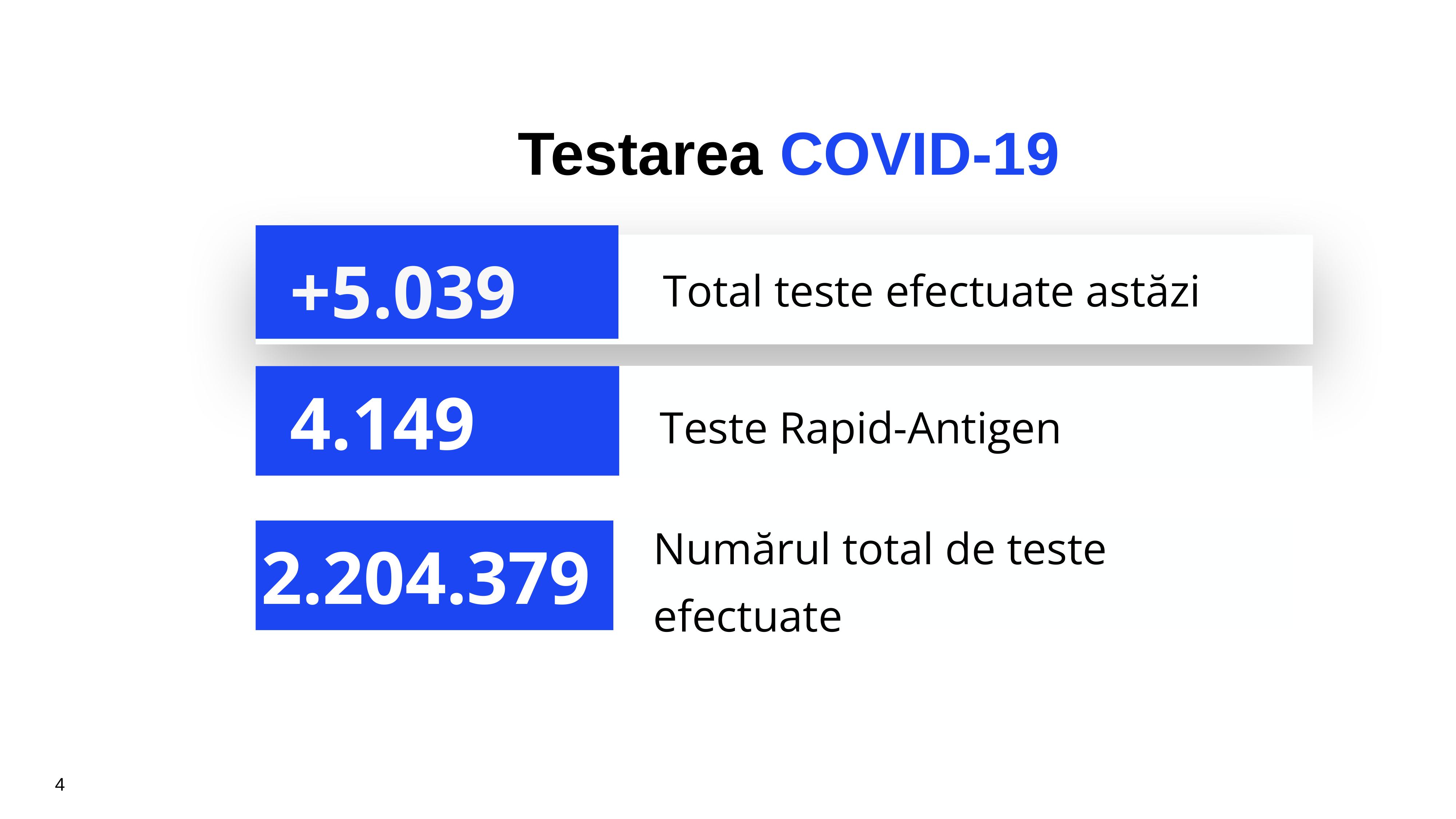

# Testarea COVID-19

+5.039

Total teste efectuate astăzi

Teste Rapid-Antigen

4.149

Numărul total de teste efectuate

2.204.379
4